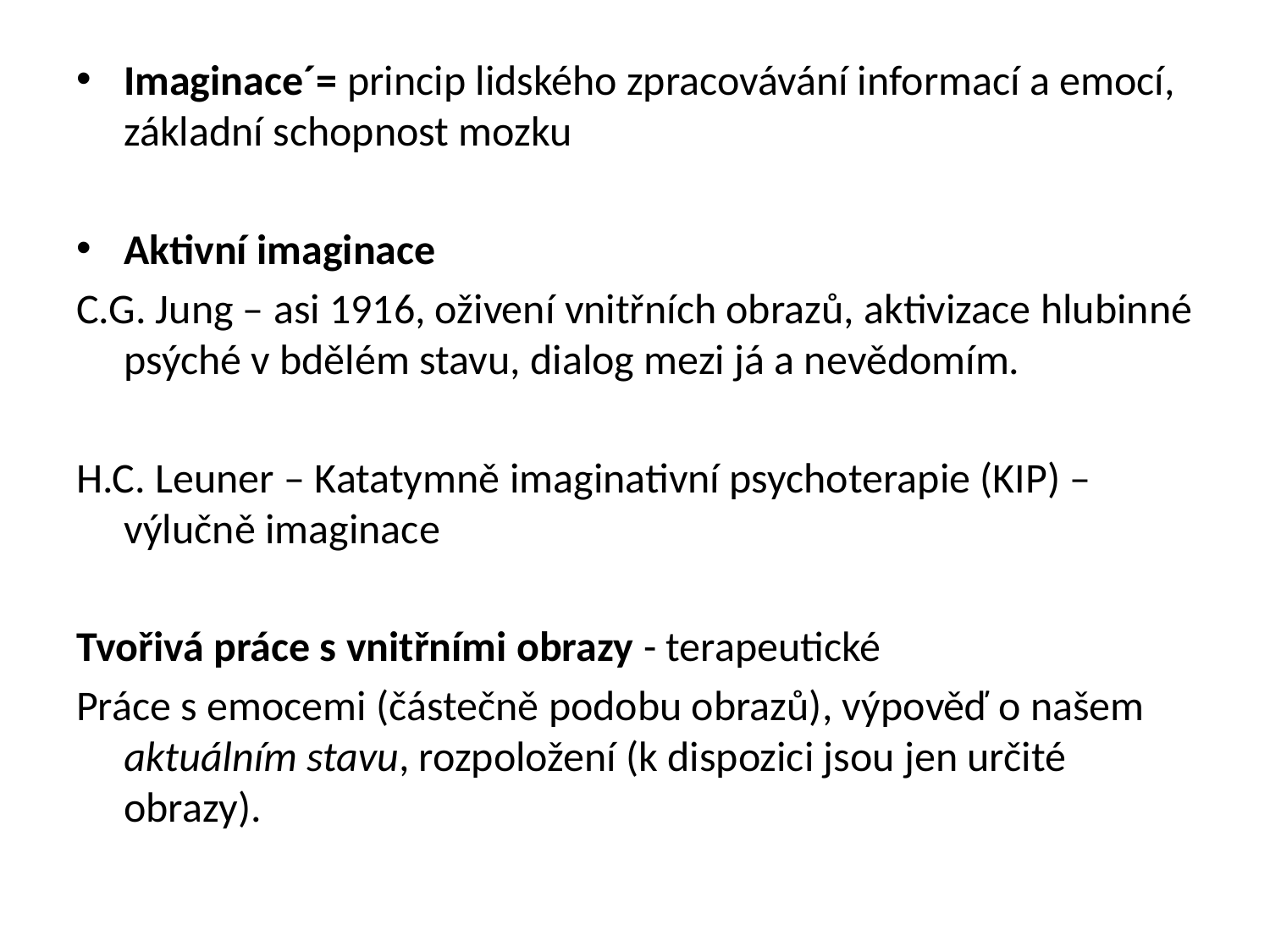

#
Imaginace´= princip lidského zpracovávání informací a emocí, základní schopnost mozku

Aktivní imaginace
C.G. Jung – asi 1916, oživení vnitřních obrazů, aktivizace hlubinné psýché v bdělém stavu, dialog mezi já a nevědomím.

H.C. Leuner – Katatymně imaginativní psychoterapie (KIP) – výlučně imaginace

Tvořivá práce s vnitřními obrazy - terapeutické
Práce s emocemi (částečně podobu obrazů), výpověď o našem aktuálním stavu, rozpoložení (k dispozici jsou jen určité obrazy).